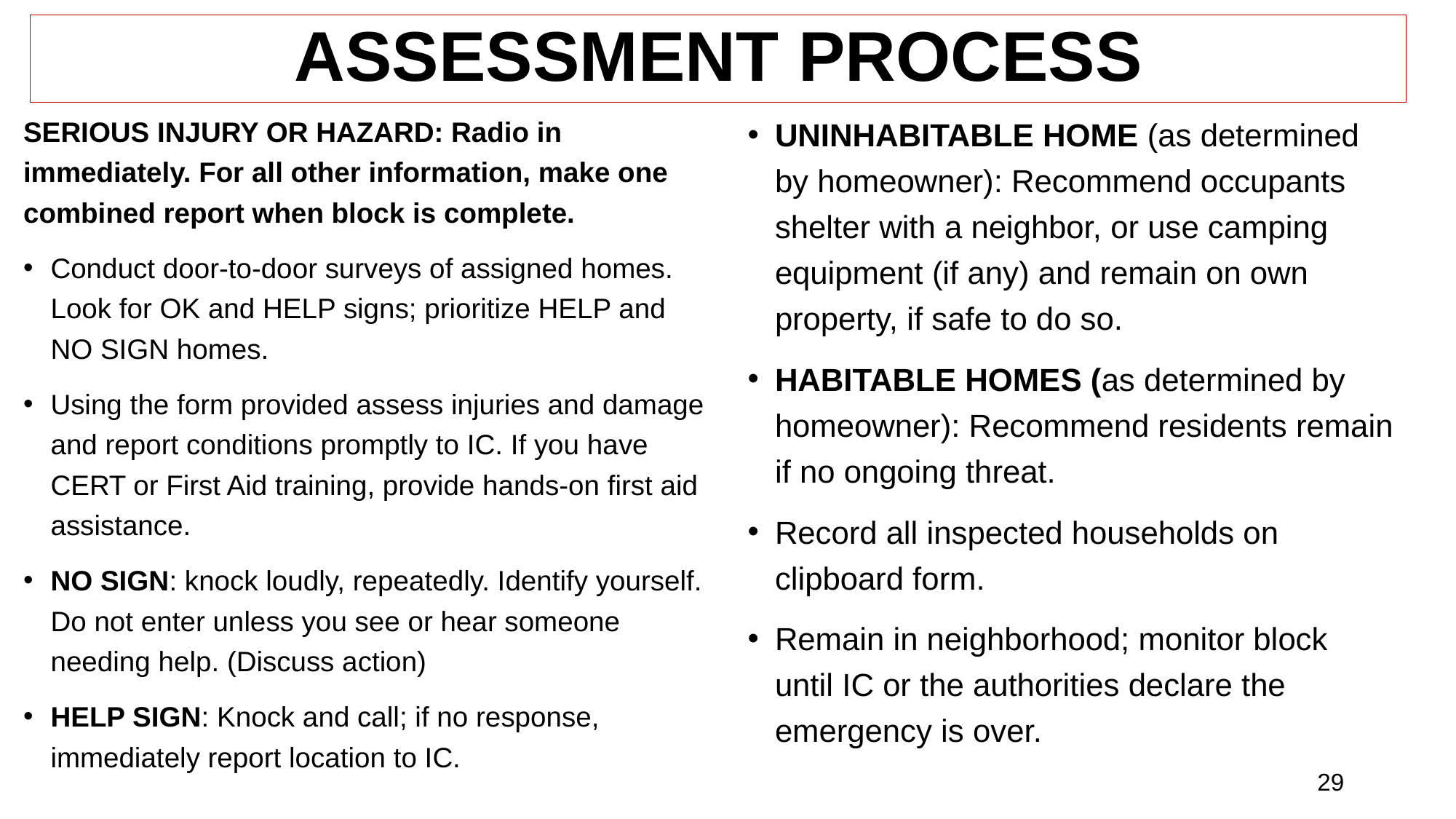

# ASSESSMENT PROCESS
SERIOUS INJURY OR HAZARD: Radio in immediately. For all other information, make one combined report when block is complete.
Conduct door-to-door surveys of assigned homes. Look for OK and HELP signs; prioritize HELP and NO SIGN homes.
Using the form provided assess injuries and damage and report conditions promptly to IC. If you have CERT or First Aid training, provide hands-on first aid assistance.
NO SIGN: knock loudly, repeatedly. Identify yourself. Do not enter unless you see or hear someone needing help. (Discuss action)
HELP SIGN: Knock and call; if no response, immediately report location to IC.

UNINHABITABLE HOME (as determined by homeowner): Recommend occupants shelter with a neighbor, or use camping equipment (if any) and remain on own property, if safe to do so.
HABITABLE HOMES (as determined by homeowner): Recommend residents remain if no ongoing threat.
Record all inspected households on clipboard form.
Remain in neighborhood; monitor block until IC or the authorities declare the emergency is over.

29